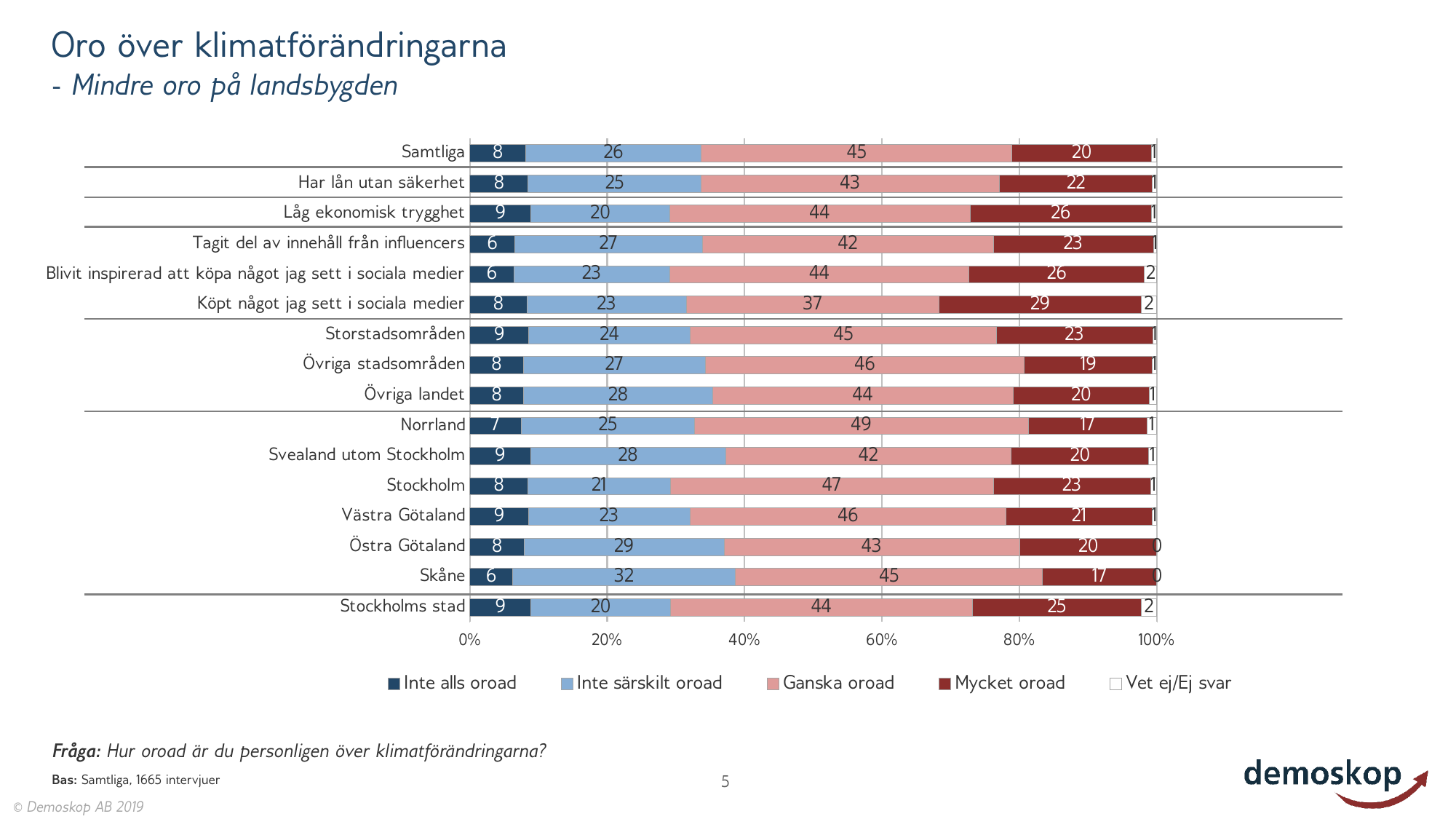

# Oro över klimatförändringarna - Mindre oro på landsbygden

### Chart

| Category | Inte alls oroad | Inte särskilt oroad | Ganska oroad | Mycket oroad | Vet ej/Ej svar |
|---|---|---|---|---|---|
| Samtliga | 8.1031 | 25.5948 | 45.2322 | 20.2705 | 0.7994 |
| Har lån utan säkerhet | 8.4433 | 25.2093 | 43.4428 | 22.2582 | 0.6464 |
| Låg ekonomisk trygghet | 8.9022 | 20.1511 | 43.7582 | 26.4239 | 0.7646 |
| Tagit del av innehåll från influencers | 6.4983 | 27.329 | 42.378 | 23.2915 | 0.5032 |
| Blivit inspirerad att köpa något jag sett i sociala medier | 6.3776 | 22.7235 | 43.5837 | 25.5139 | 1.8014 |
| Köpt något jag sett i sociala medier | 8.2839 | 23.2793 | 36.739 | 29.4195 | 2.2784 |
| Storstadsområden | 8.5737 | 23.521 | 44.5743 | 22.7255 | 0.6055 |
| Övriga stadsområden | 7.7648 | 26.5169 | 46.4405 | 18.602 | 0.6758 |
| Övriga landet | 7.8019 | 27.5494 | 43.7266 | 19.7768 | 1.1453 |
| Norrland | 7.4291 | 25.2333 | 48.6082 | 17.3328 | 1.3967 |
| Svealand utom Stockholm | 8.8194 | 28.3883 | 41.5854 | 20.0412 | 1.1657 |
| Stockholm | 8.4191 | 20.7734 | 46.9921 | 22.9169 | 0.8986 |
| Västra Götaland | 8.5511 | 23.467 | 46.0436 | 21.3026 | 0.6357 |
| Östra Götaland | 7.8794 | 29.1286 | 42.9887 | 20.0032 | 0.0 |
| Skåne | 6.1965 | 32.467 | 44.6791 | 16.6574 | 0.0 |
| Stockholms stad | 8.8842 | 20.3153 | 43.9661 | 24.5283 | 2.3062 |
Fråga: Hur oroad är du personligen över klimatförändringarna?
Bas: Samtliga, 1665 intervjuer
5